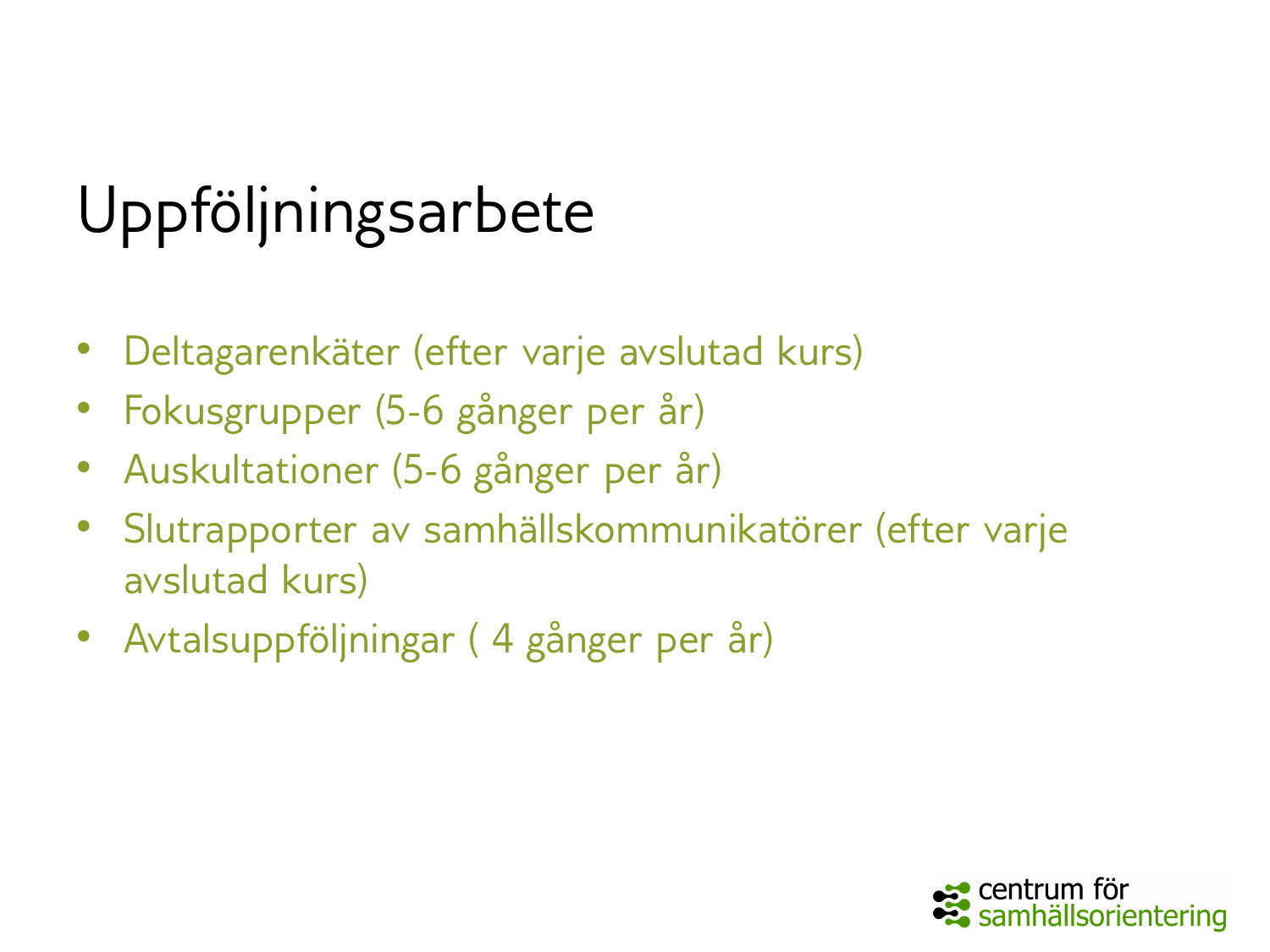

# Uppföljningsarbete
Deltagarenkäter (efter varje avslutad kurs)
Fokusgrupper (5-6 gånger per år)
Auskultationer (5-6 gånger per år)
Slutrapporter av samhällskommunikatörer (efter varje avslutad kurs)
Avtalsuppföljningar ( 4 gånger per år)